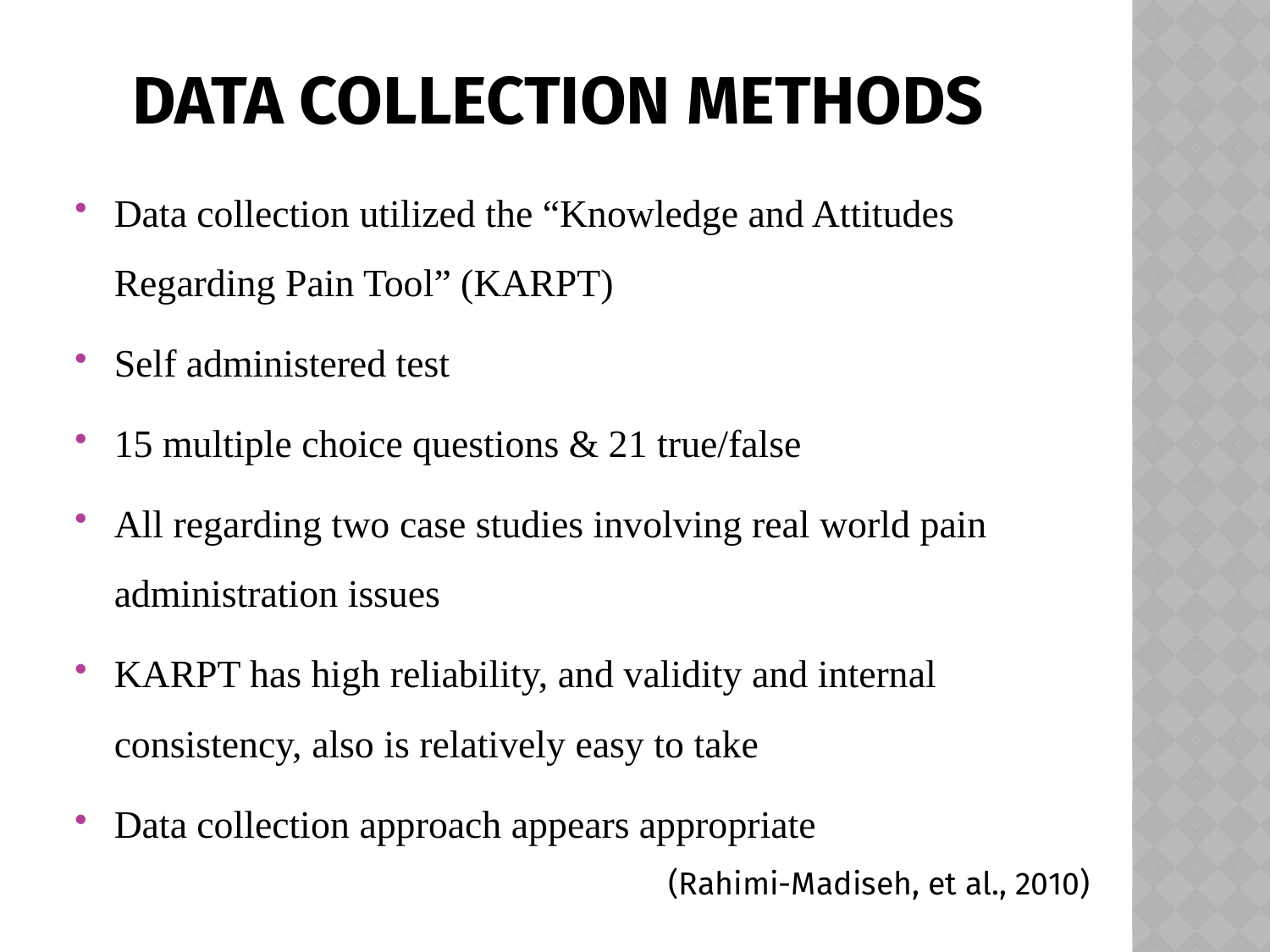

# Data collection methods
Data collection utilized the “Knowledge and Attitudes Regarding Pain Tool” (KARPT)
Self administered test
15 multiple choice questions & 21 true/false
All regarding two case studies involving real world pain administration issues
KARPT has high reliability, and validity and internal consistency, also is relatively easy to take
Data collection approach appears appropriate
(Rahimi-Madiseh, et al., 2010)